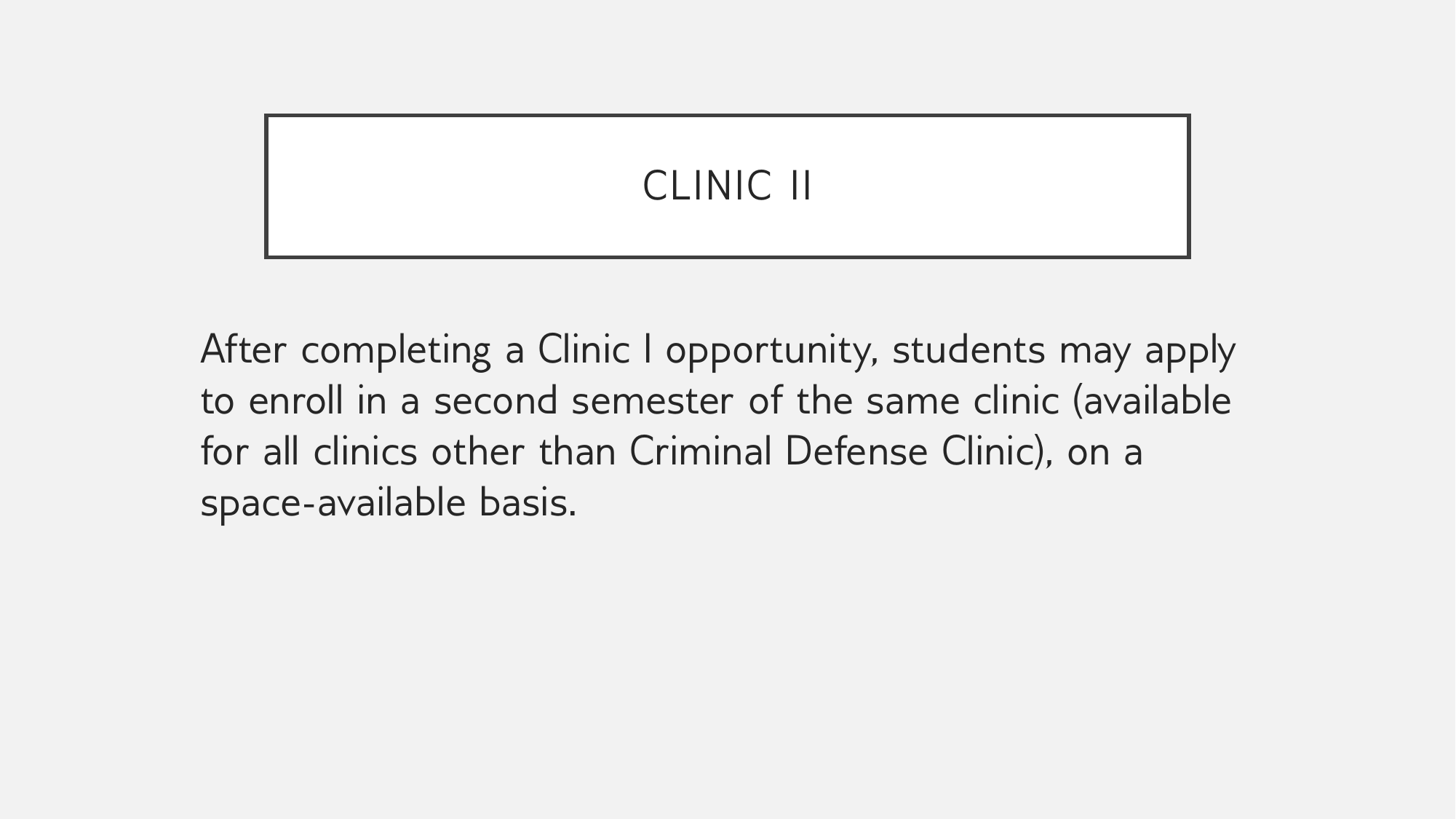

# Clinic ii
After completing a Clinic I opportunity, students may apply to enroll in a second semester of the same clinic (available for all clinics other than Criminal Defense Clinic), on a space-available basis.